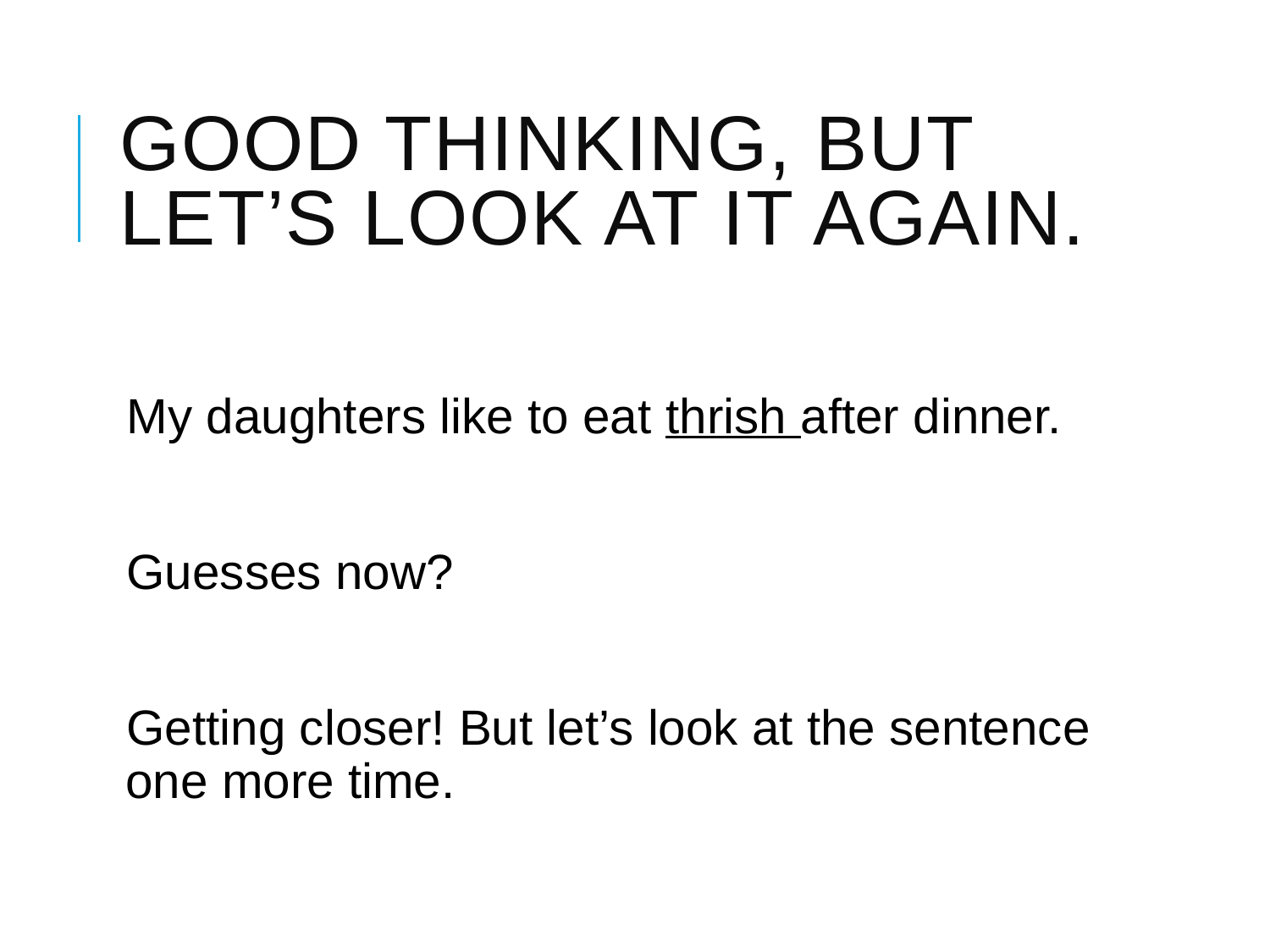

# Good thinking, but Let’s look at it again.

My daughters like to eat thrish after dinner.

Guesses now?

Getting closer! But let’s look at the sentence one more time.